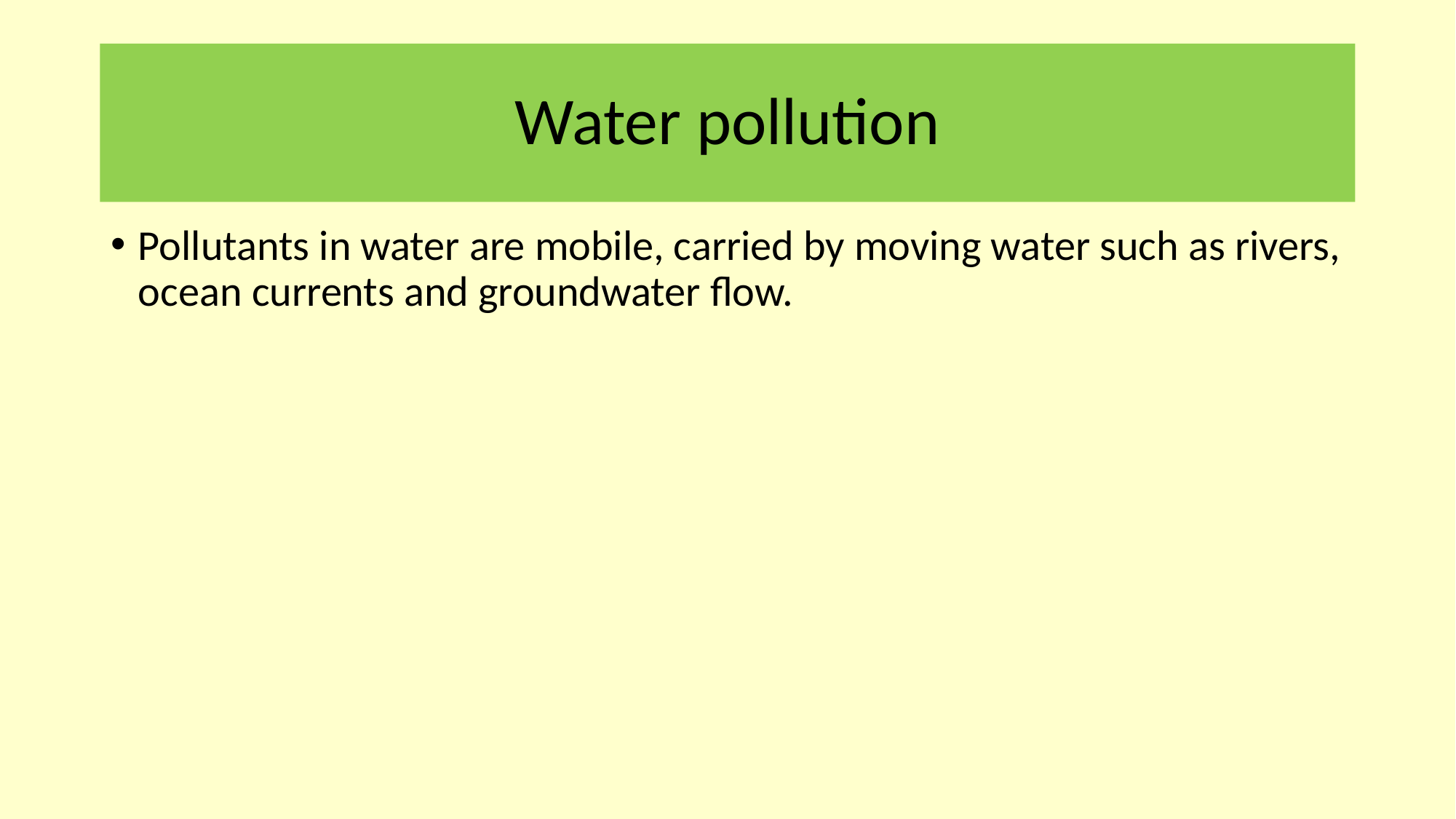

# Water pollution
Pollutants in water are mobile, carried by moving water such as rivers, ocean currents and groundwater flow.